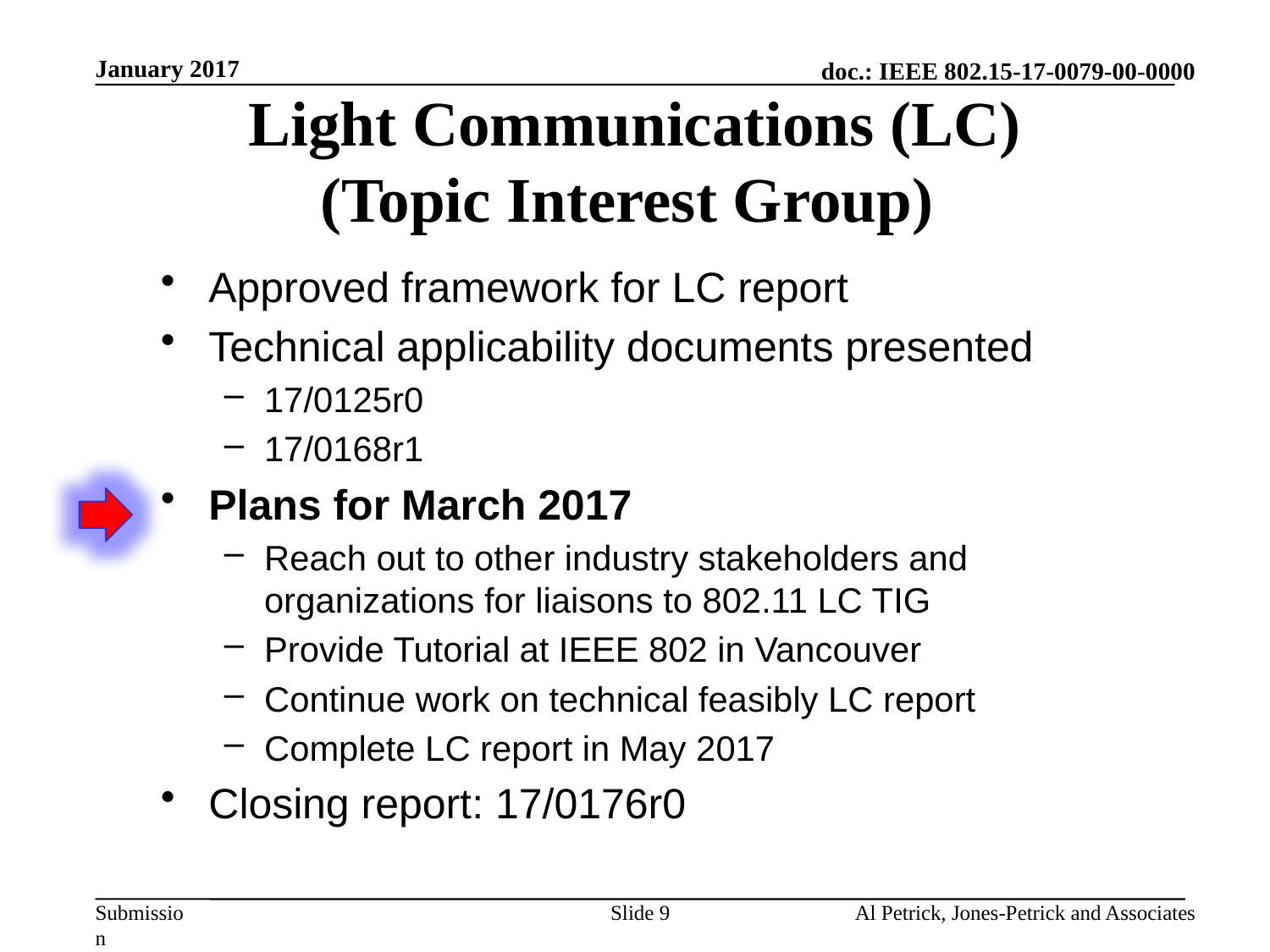

January 2017
# Light Communications (LC) (Topic Interest Group)
Approved framework for LC report
Technical applicability documents presented
17/0125r0
17/0168r1
Plans for March 2017
Reach out to other industry stakeholders and organizations for liaisons to 802.11 LC TIG
Provide Tutorial at IEEE 802 in Vancouver
Continue work on technical feasibly LC report
Complete LC report in May 2017
Closing report: 17/0176r0

Slide 9
Al Petrick, Jones-Petrick and Associates